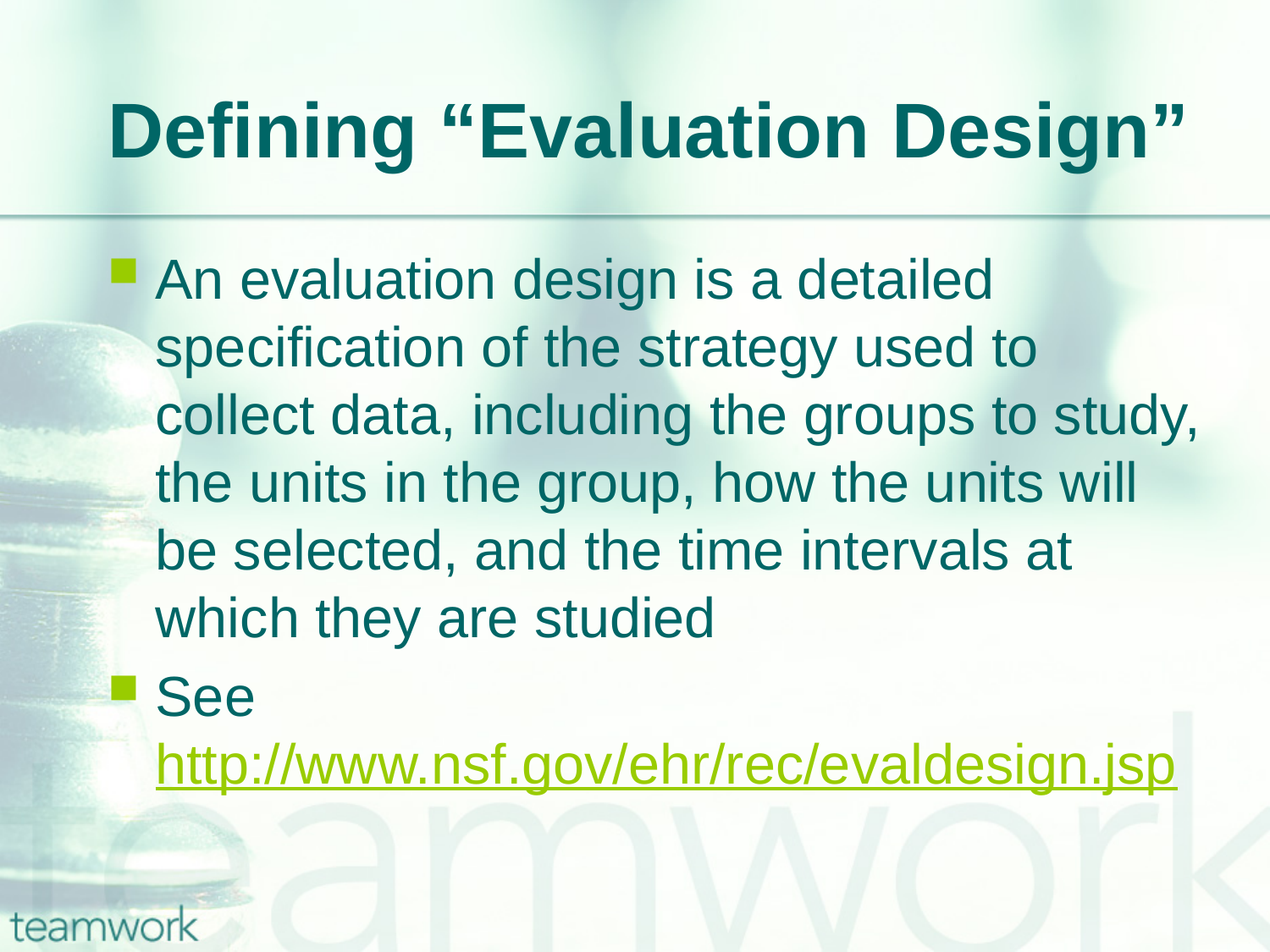

# Defining “Evaluation Design”
An evaluation design is a detailed specification of the strategy used to collect data, including the groups to study, the units in the group, how the units will be selected, and the time intervals at which they are studied
See http://www.nsf.gov/ehr/rec/evaldesign.jsp